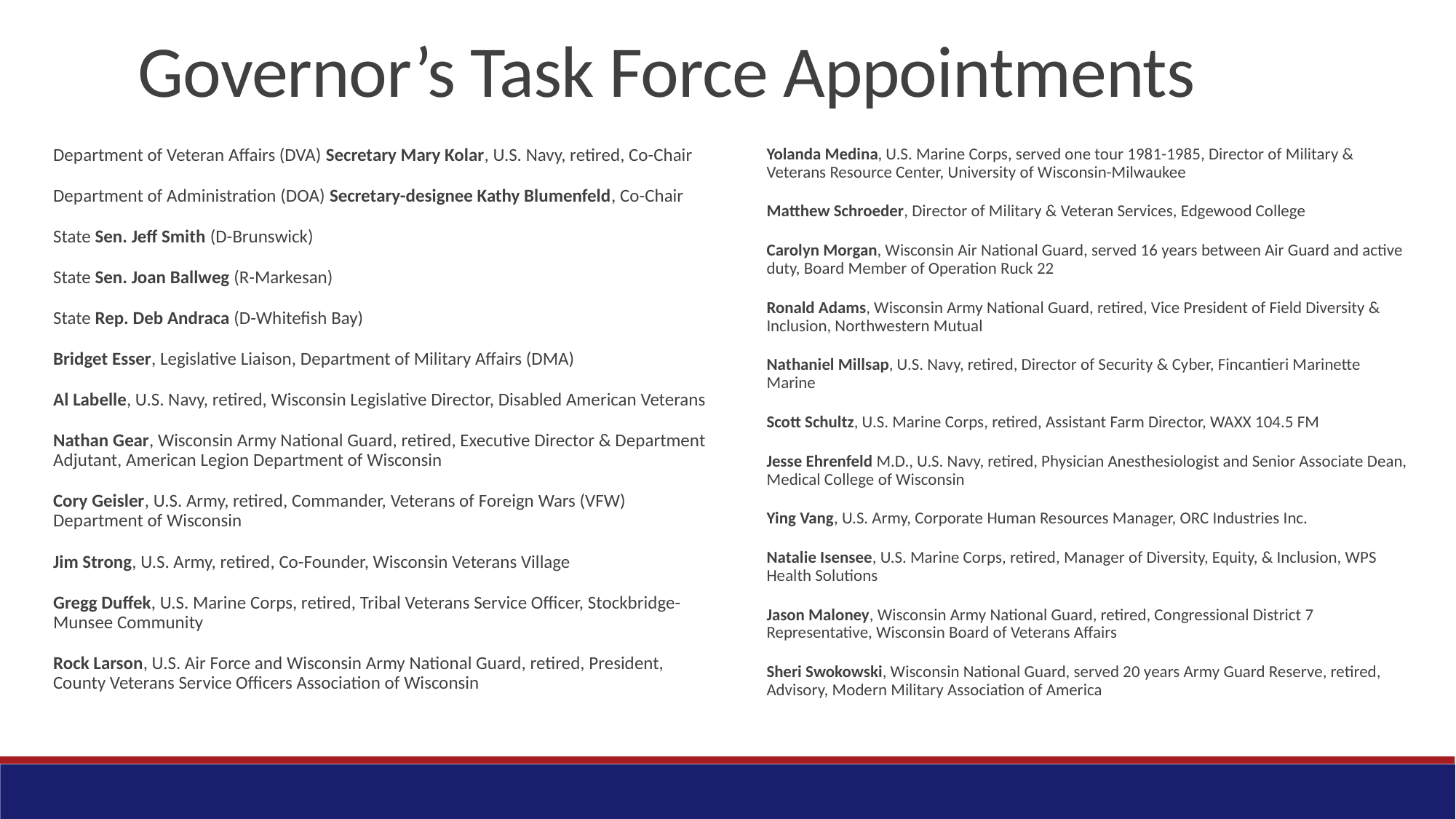

Governor’s Task Force Appointments
Department of Veteran Affairs (DVA) Secretary Mary Kolar, U.S. Navy, retired, Co-Chair
Department of Administration (DOA) Secretary-designee Kathy Blumenfeld, Co-Chair
State Sen. Jeff Smith (D-Brunswick)
State Sen. Joan Ballweg (R-Markesan)
State Rep. Deb Andraca (D-Whitefish Bay)
Bridget Esser, Legislative Liaison, Department of Military Affairs (DMA)
Al Labelle, U.S. Navy, retired, Wisconsin Legislative Director, Disabled American Veterans
Nathan Gear, Wisconsin Army National Guard, retired, Executive Director & Department Adjutant, American Legion Department of Wisconsin
Cory Geisler, U.S. Army, retired, Commander, Veterans of Foreign Wars (VFW) Department of Wisconsin
Jim Strong, U.S. Army, retired, Co-Founder, Wisconsin Veterans Village
Gregg Duffek, U.S. Marine Corps, retired, Tribal Veterans Service Officer, Stockbridge-Munsee Community
Rock Larson, U.S. Air Force and Wisconsin Army National Guard, retired, President, County Veterans Service Officers Association of Wisconsin
Yolanda Medina, U.S. Marine Corps, served one tour 1981-1985, Director of Military & Veterans Resource Center, University of Wisconsin-Milwaukee
Matthew Schroeder, Director of Military & Veteran Services, Edgewood College
Carolyn Morgan, Wisconsin Air National Guard, served 16 years between Air Guard and active duty, Board Member of Operation Ruck 22
Ronald Adams, Wisconsin Army National Guard, retired, Vice President of Field Diversity & Inclusion, Northwestern Mutual
Nathaniel Millsap, U.S. Navy, retired, Director of Security & Cyber, Fincantieri Marinette Marine
Scott Schultz, U.S. Marine Corps, retired, Assistant Farm Director, WAXX 104.5 FM
Jesse Ehrenfeld M.D., U.S. Navy, retired, Physician Anesthesiologist and Senior Associate Dean, Medical College of Wisconsin
Ying Vang, U.S. Army, Corporate Human Resources Manager, ORC Industries Inc.
Natalie Isensee, U.S. Marine Corps, retired, Manager of Diversity, Equity, & Inclusion, WPS Health Solutions
Jason Maloney, Wisconsin Army National Guard, retired, Congressional District 7 Representative, Wisconsin Board of Veterans Affairs
Sheri Swokowski, Wisconsin National Guard, served 20 years Army Guard Reserve, retired, Advisory, Modern Military Association of America